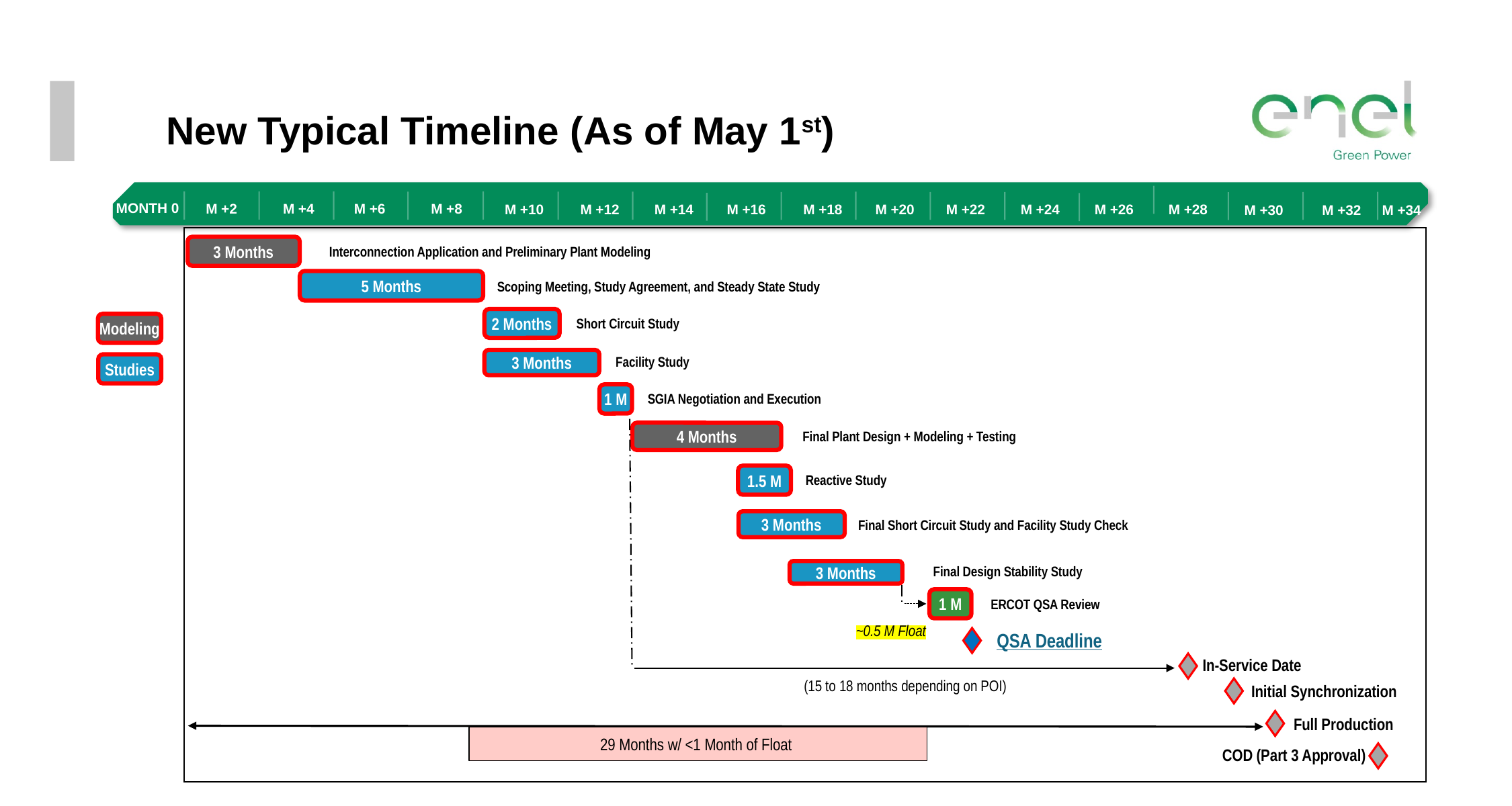

New Typical Timeline (As of May 1st)

 M +2
 M +6
 M +4
 M +10
 M +12
 M +16
 M +18
 M +14
 M +20
 M +24
 M +22
 M +28
 M +26
 M +32
 M +30
 M +34
 M +8
 MONTH 0

3 Months
Interconnection Application and Preliminary Plant Modeling
5 Months
Scoping Meeting, Study Agreement, and Steady State Study
2 Months
Short Circuit Study
Modeling
Facility Study
3 Months
Studies

1 M
SGIA Negotiation and Execution
Final Plant Design + Modeling + Testing
4 Months
Reactive Study
1.5 M
Final Short Circuit Study and Facility Study Check
3 Months
Final Design Stability Study
3 Months
1 M
ERCOT QSA Review
~0.5 M Float

QSA Deadline
In-Service Date

(15 to 18 months depending on POI)
Initial Synchronization

Full Production
29 Months w/ <1 Month of Float
COD (Part 3 Approval)